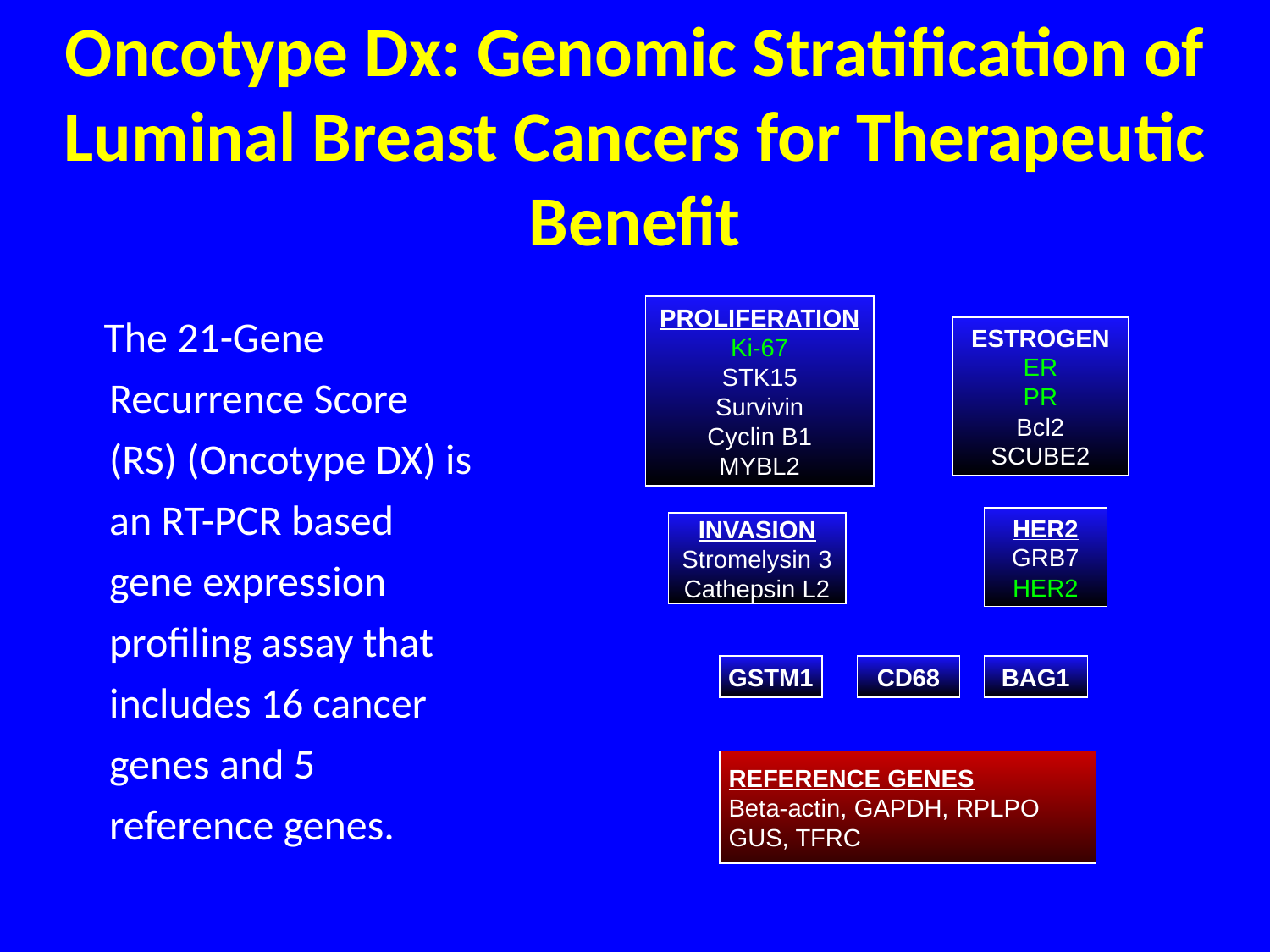

Oncotype Dx: Genomic Stratification of Luminal Breast Cancers for Therapeutic Benefit
  The 21-Gene Recurrence Score (RS) (Oncotype DX) is an RT-PCR based gene expression profiling assay that includes 16 cancer genes and 5 reference genes.
PROLIFERATION
Ki-67
STK15
Survivin
Cyclin B1
MYBL2
ESTROGEN
ER
PR
Bcl2
SCUBE2
HER2
GRB7
HER2
INVASION
Stromelysin 3
Cathepsin L2
GSTM1
CD68
BAG1
REFERENCE GENES
Beta-actin, GAPDH, RPLPO
GUS, TFRC